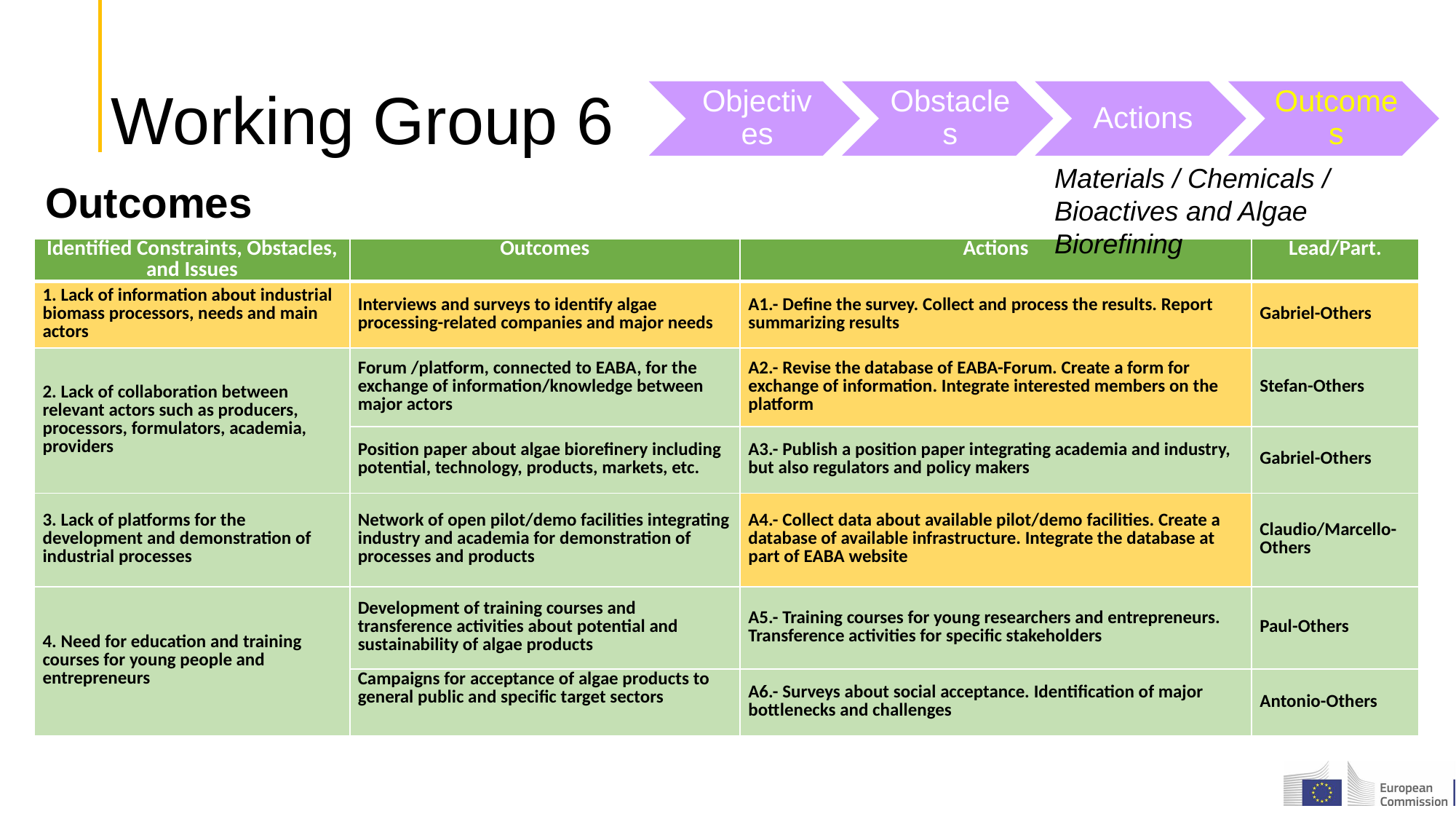

# Working Group 6
Objectives
Obstacles
Actions
Outcomes
Materials / Chemicals / Bioactives and Algae Biorefining
Outcomes
| Identified Constraints, Obstacles, and Issues | Outcomes | Actions | Lead/Part. |
| --- | --- | --- | --- |
| 1. Lack of information about industrial biomass processors, needs and main actors | Interviews and surveys to identify algae processing-related companies and major needs | A1.- Define the survey. Collect and process the results. Report summarizing results | Gabriel-Others |
| 2. Lack of collaboration between relevant actors such as producers, processors, formulators, academia, providers | Forum /platform, connected to EABA, for the exchange of information/knowledge between major actors | A2.- Revise the database of EABA-Forum. Create a form for exchange of information. Integrate interested members on the platform | Stefan-Others |
|  | Position paper about algae biorefinery including potential, technology, products, markets, etc. | A3.- Publish a position paper integrating academia and industry, but also regulators and policy makers | Gabriel-Others |
| 3. Lack of platforms for the development and demonstration of industrial processes | Network of open pilot/demo facilities integrating industry and academia for demonstration of processes and products | A4.- Collect data about available pilot/demo facilities. Create a database of available infrastructure. Integrate the database at part of EABA website | Claudio/Marcello-Others |
| 4. Need for education and training courses for young people and entrepreneurs | Development of training courses and transference activities about potential and sustainability of algae products | A5.- Training courses for young researchers and entrepreneurs. Transference activities for specific stakeholders | Paul-Others |
|  | Campaigns for acceptance of algae products to general public and specific target sectors | A6.- Surveys about social acceptance. Identification of major bottlenecks and challenges | Antonio-Others |